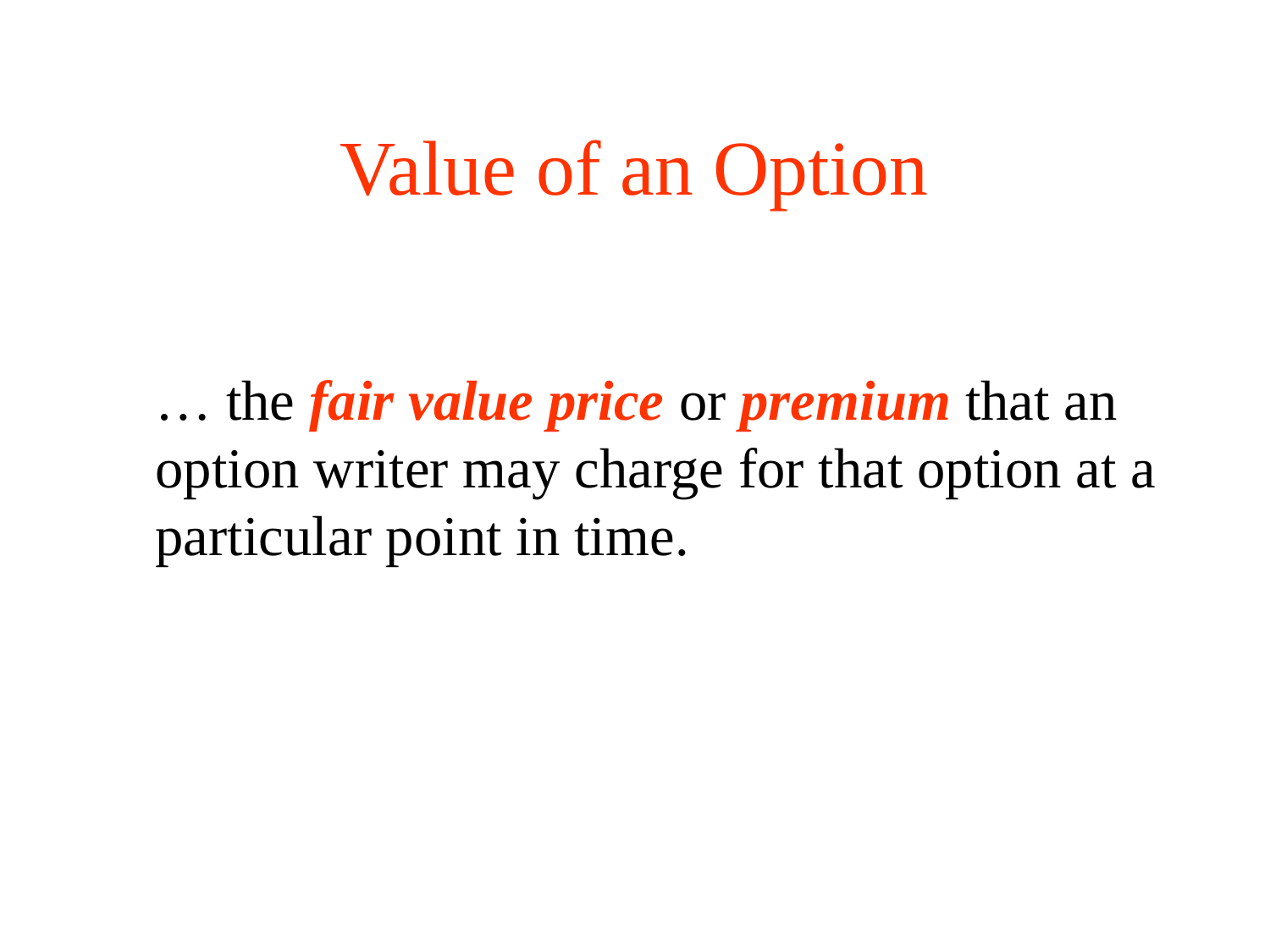

# Value of an Option

	… the fair value price or premium that an option writer may charge for that option at a particular point in time.